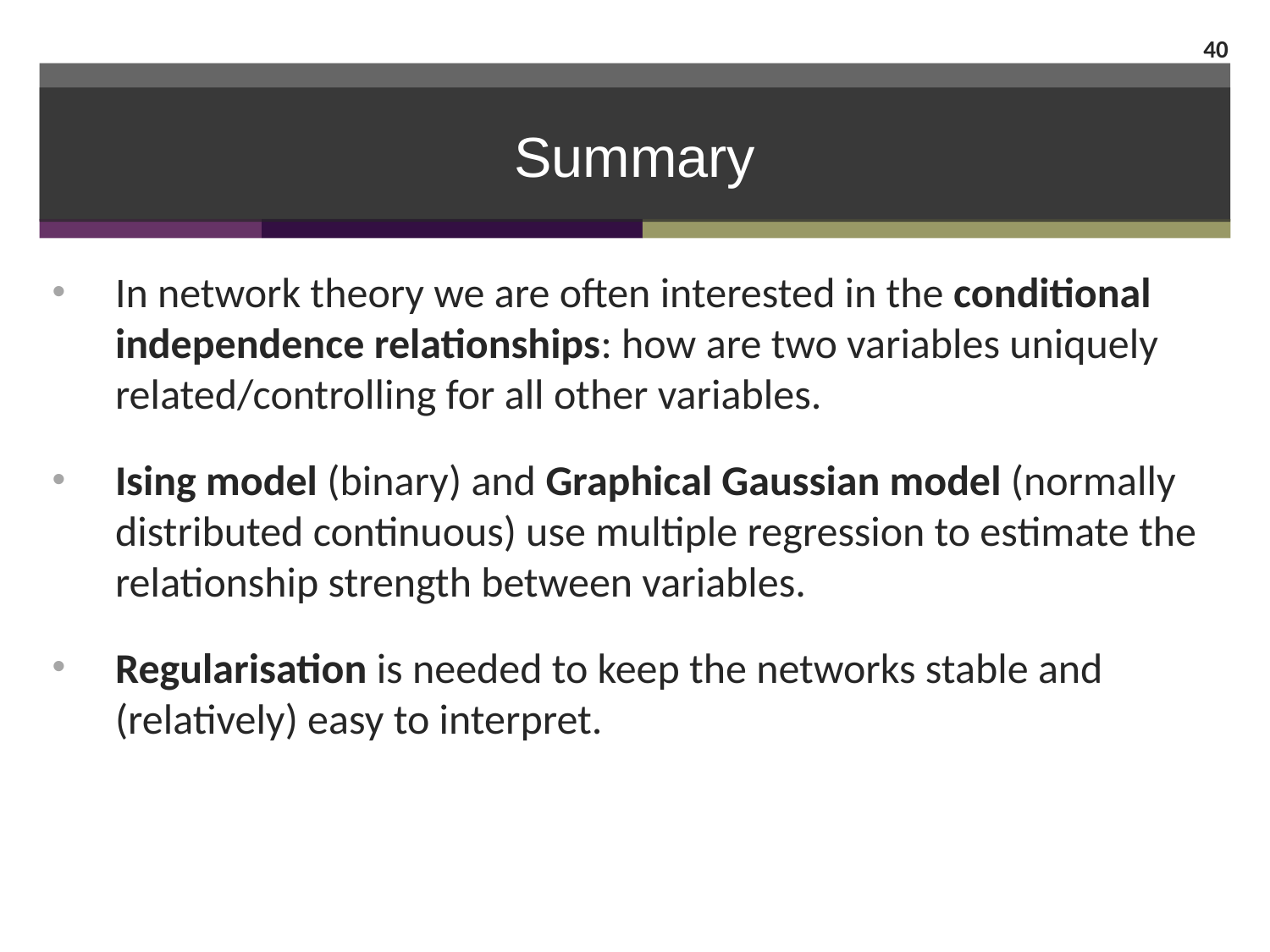

40
# Summary
In network theory we are often interested in the conditional independence relationships: how are two variables uniquely related/controlling for all other variables.
Ising model (binary) and Graphical Gaussian model (normally distributed continuous) use multiple regression to estimate the relationship strength between variables.
Regularisation is needed to keep the networks stable and (relatively) easy to interpret.